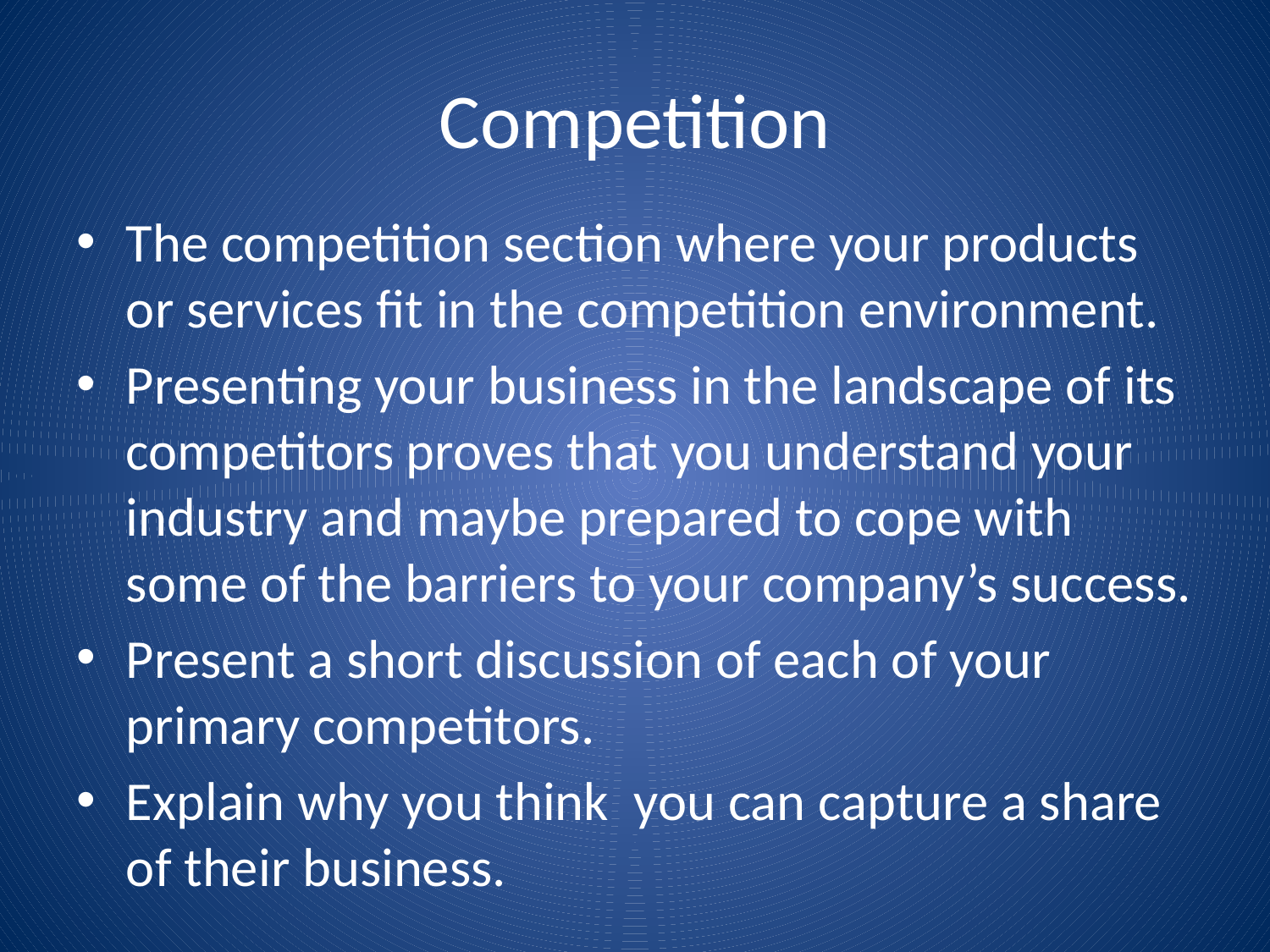

# Competition
The competition section where your products or services fit in the competition environment.
Presenting your business in the landscape of its competitors proves that you understand your industry and maybe prepared to cope with some of the barriers to your company’s success.
Present a short discussion of each of your primary competitors.
Explain why you think  you can capture a share of their business.